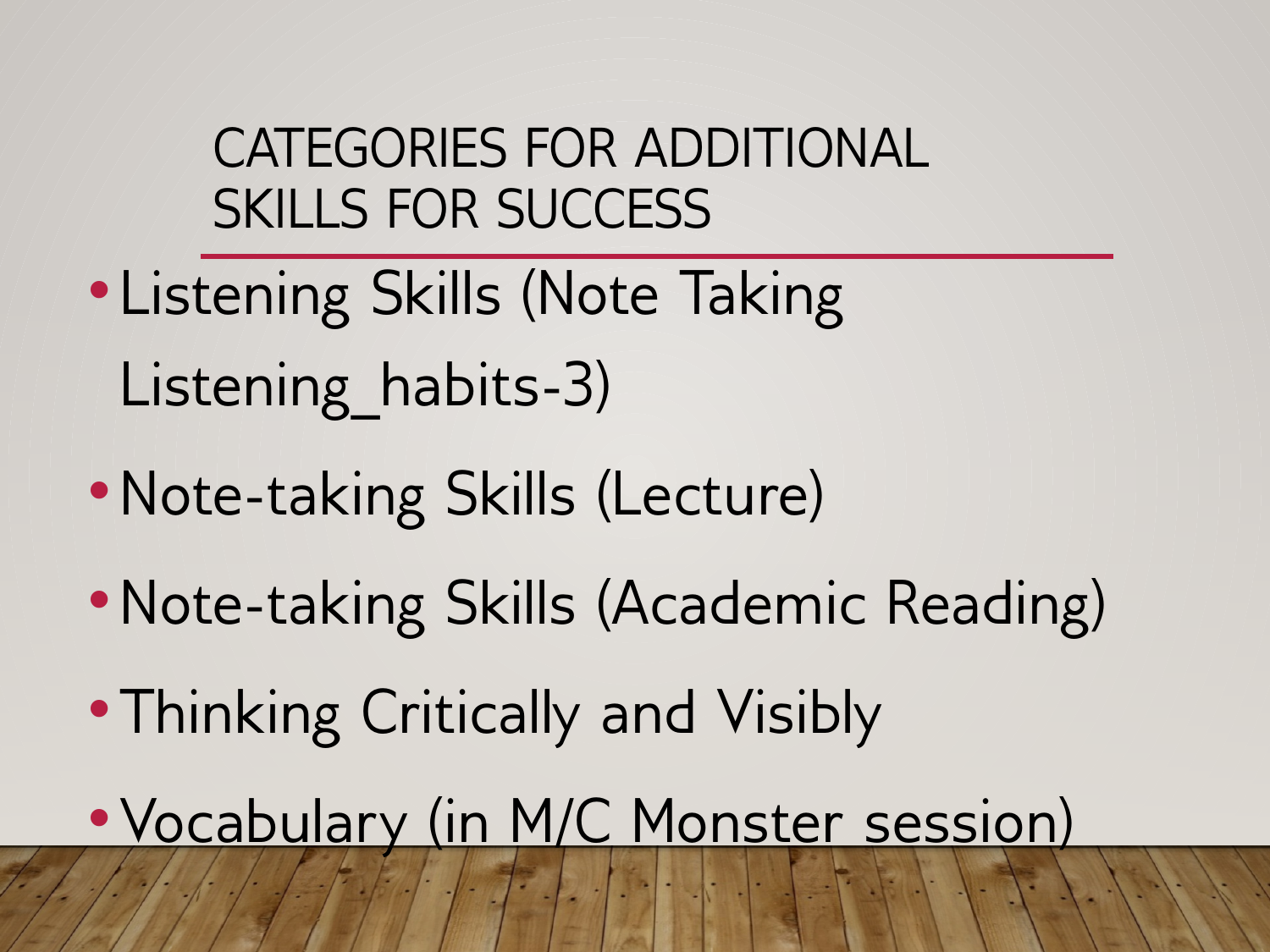

# Categories for Additional skills for success
Listening Skills (Note Taking Listening_habits-3)
Note-taking Skills (Lecture)
Note-taking Skills (Academic Reading)
Thinking Critically and Visibly
Vocabulary (in M/C Monster session)